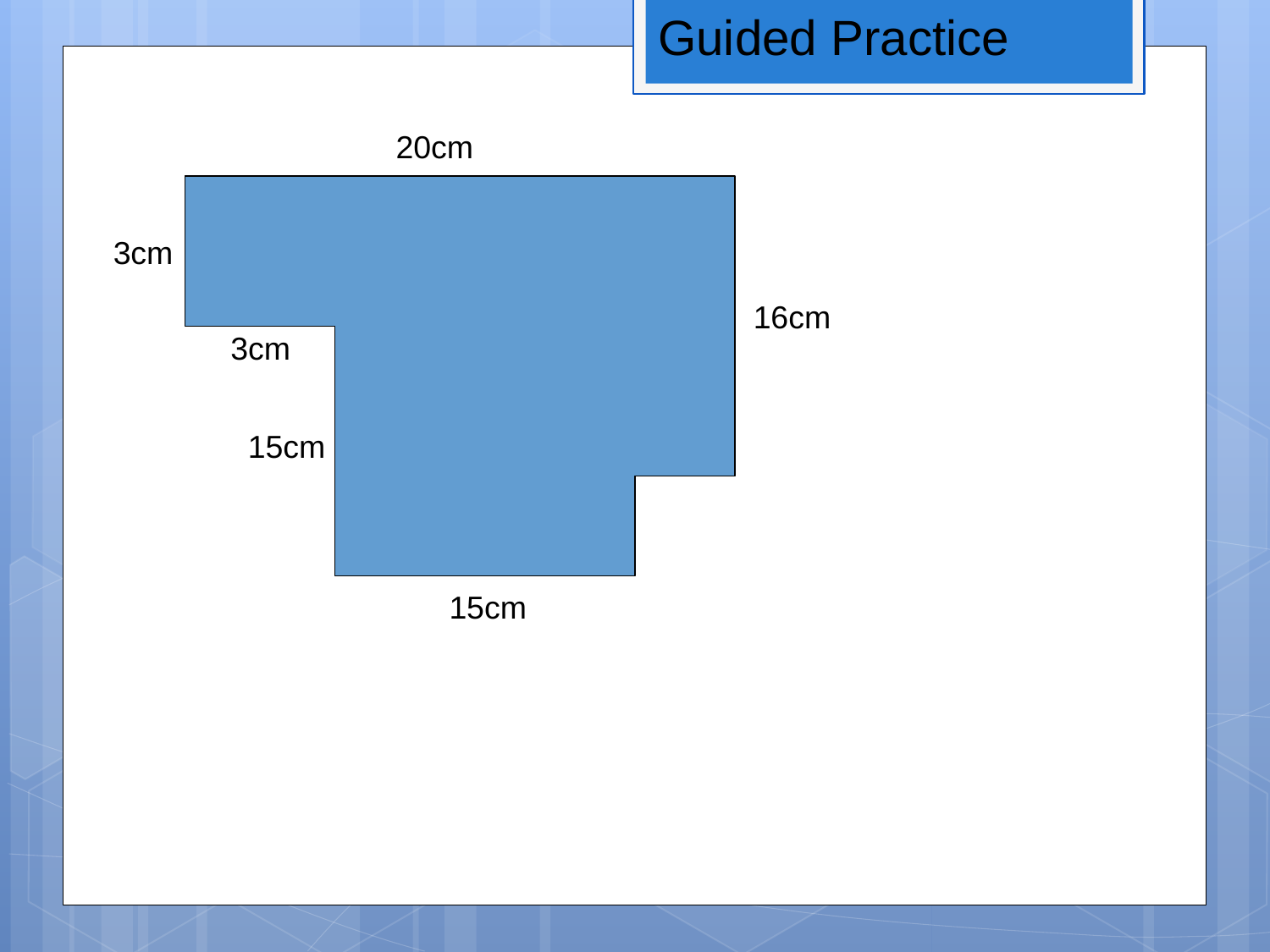

Guided Practice
20cm

3cm
16cm
3cm
15cm
15cm